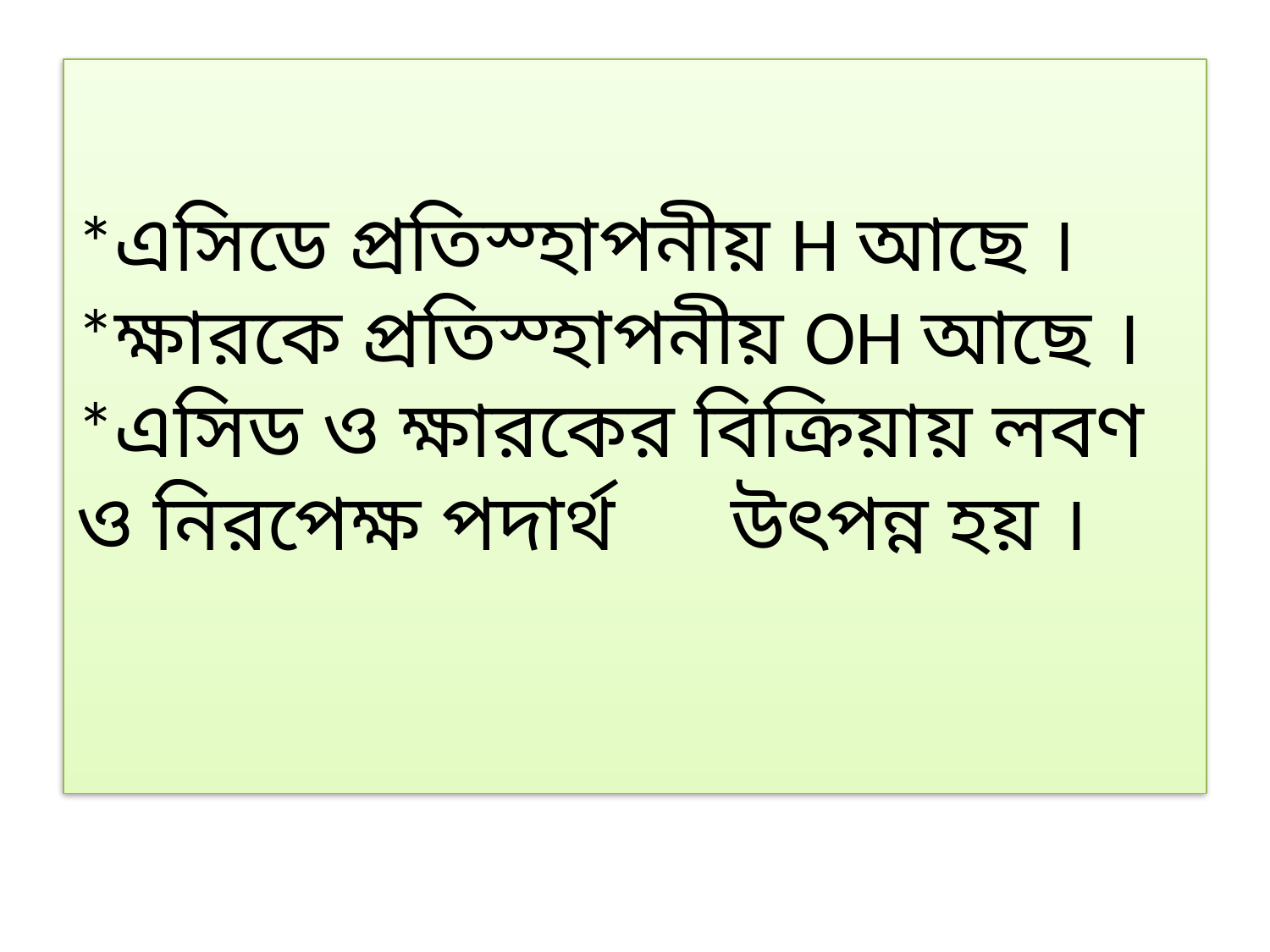

# *এসিডে প্রতিস্হাপনীয় H আছে । *ক্ষারকে প্রতিস্হাপনীয় OH আছে । *এসিড ও ক্ষারকের বিক্রিয়ায় লবণ ও নিরপেক্ষ পদার্থ	 উৎপন্ন হয় ।